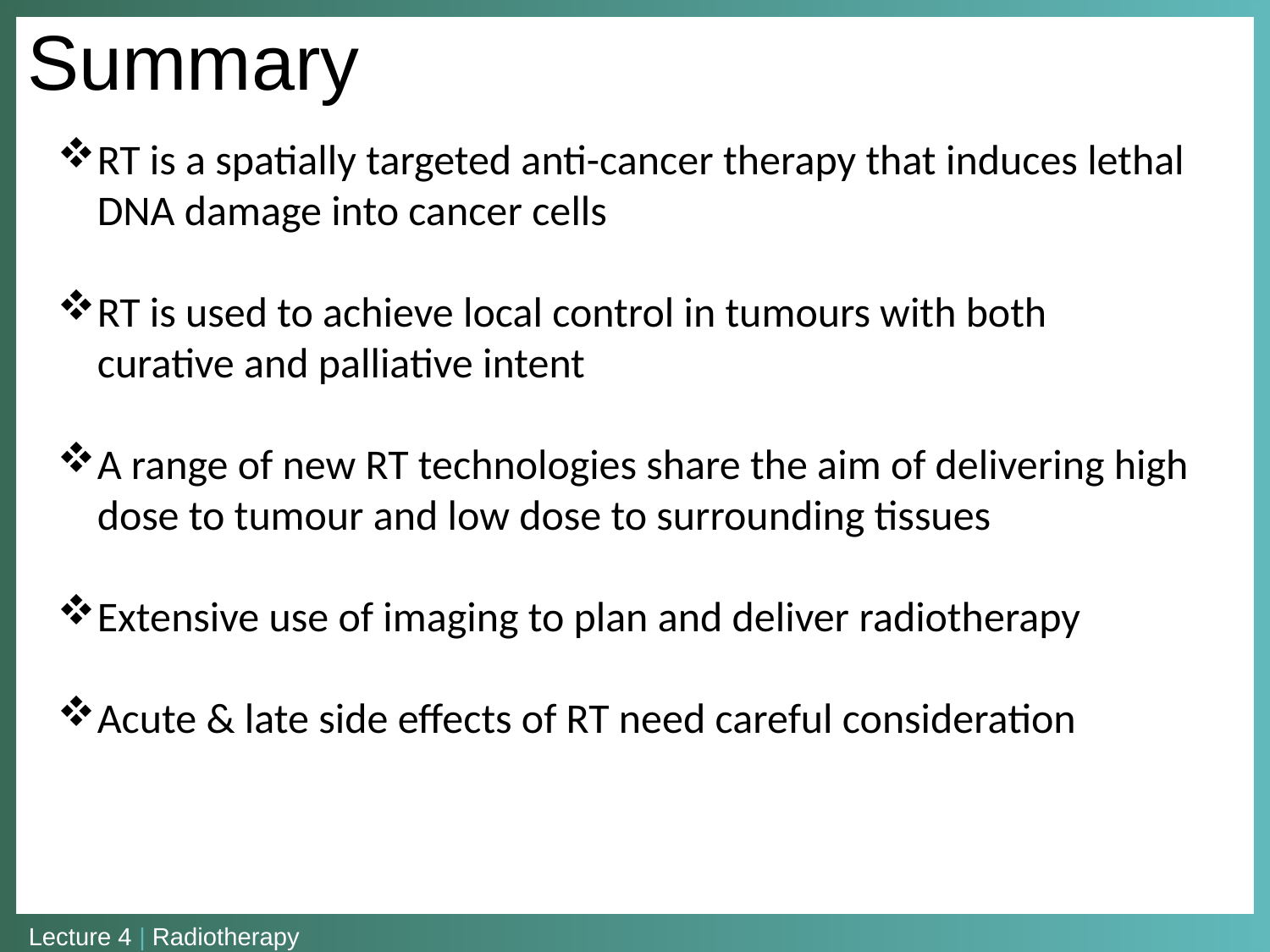

Summary
RT is a spatially targeted anti-cancer therapy that induces lethal DNA damage into cancer cells

RT is used to achieve local control in tumours with both curative and palliative intent

A range of new RT technologies share the aim of delivering high dose to tumour and low dose to surrounding tissues

Extensive use of imaging to plan and deliver radiotherapy

Acute & late side effects of RT need careful consideration
Lecture 4 | Radiotherapy